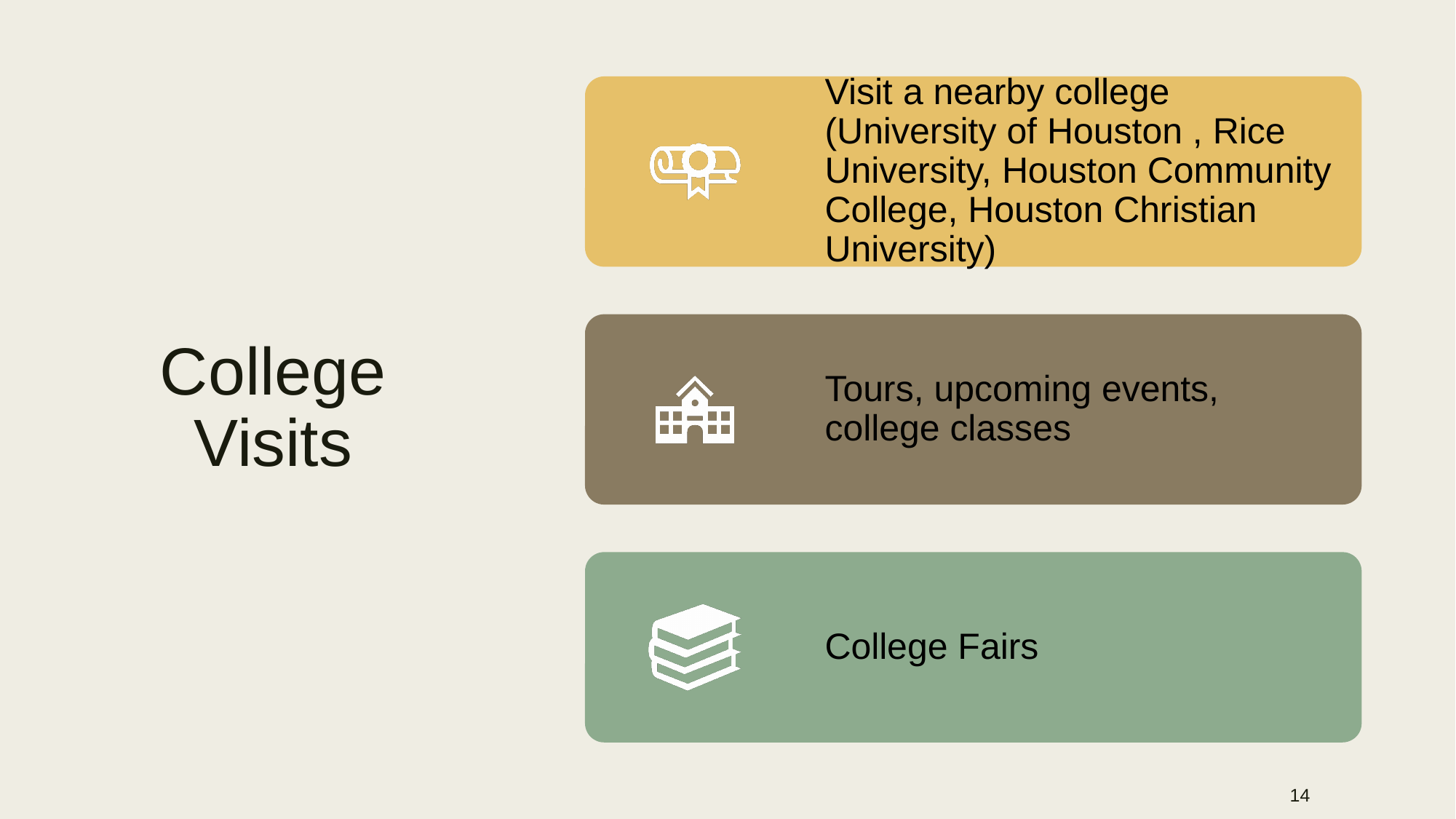

# College Visits
Visit a nearby college (University of Houston , Rice University, Houston Community College, Houston Christian University)
Tours, upcoming events, college classes
College Fairs
14